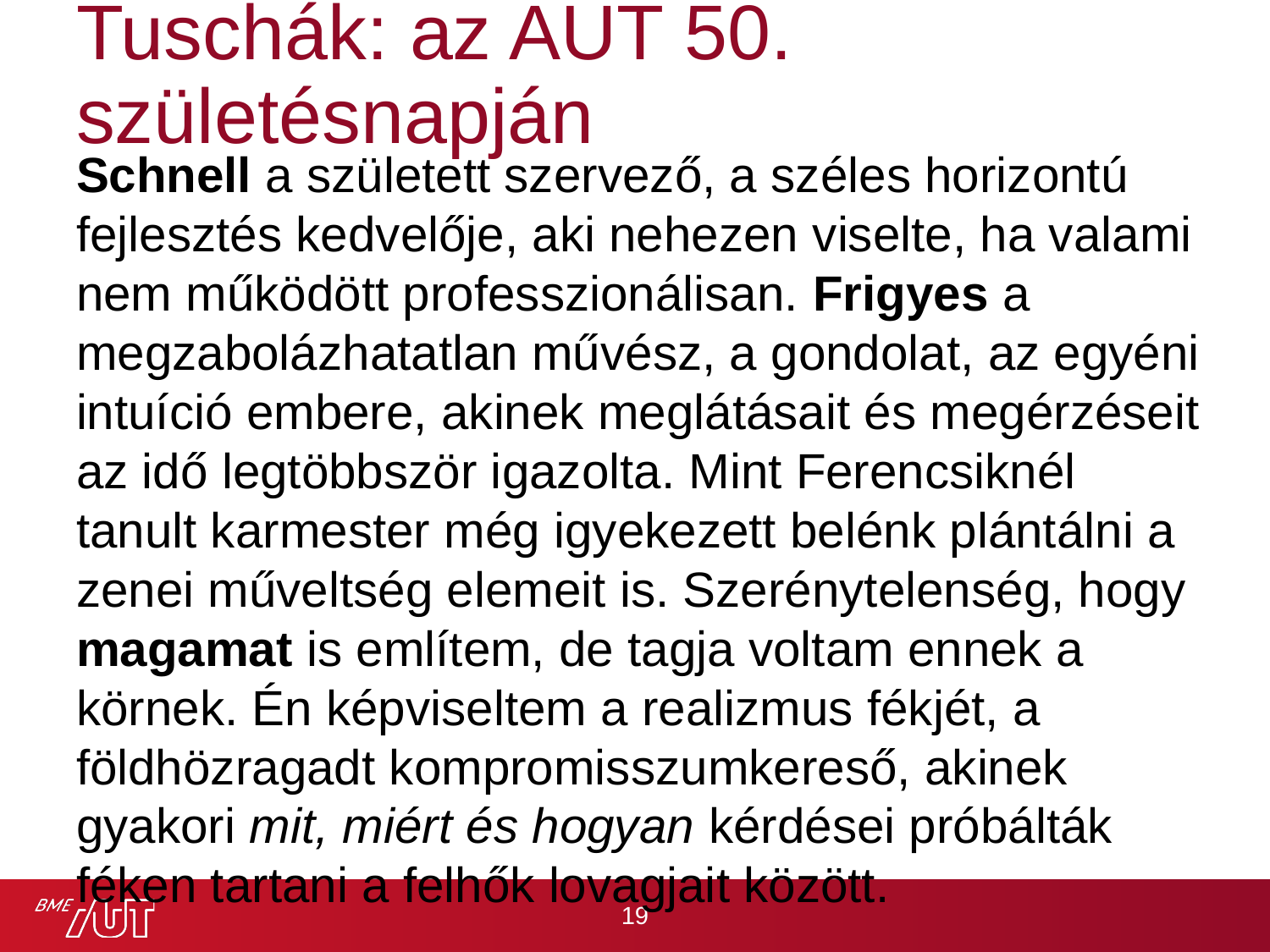

# Tuschák: az AUT 50. születésnapján
Schnell a született szervező, a széles horizontú fejlesztés kedvelője, aki nehezen viselte, ha valami nem működött professzionálisan. Frigyes a megzabolázhatatlan művész, a gondolat, az egyéni intuíció embere, akinek meglátásait és megérzéseit az idő legtöbbször igazolta. Mint Ferencsiknél tanult karmester még igyekezett belénk plántálni a zenei műveltség elemeit is. Szerénytelenség, hogy magamat is említem, de tagja voltam ennek a körnek. Én képviseltem a realizmus fékjét, a földhözragadt kompromisszumkereső, akinek gyakori mit, miért és hogyan kérdései próbálták féken tartani a felhők lovagjait között.
19